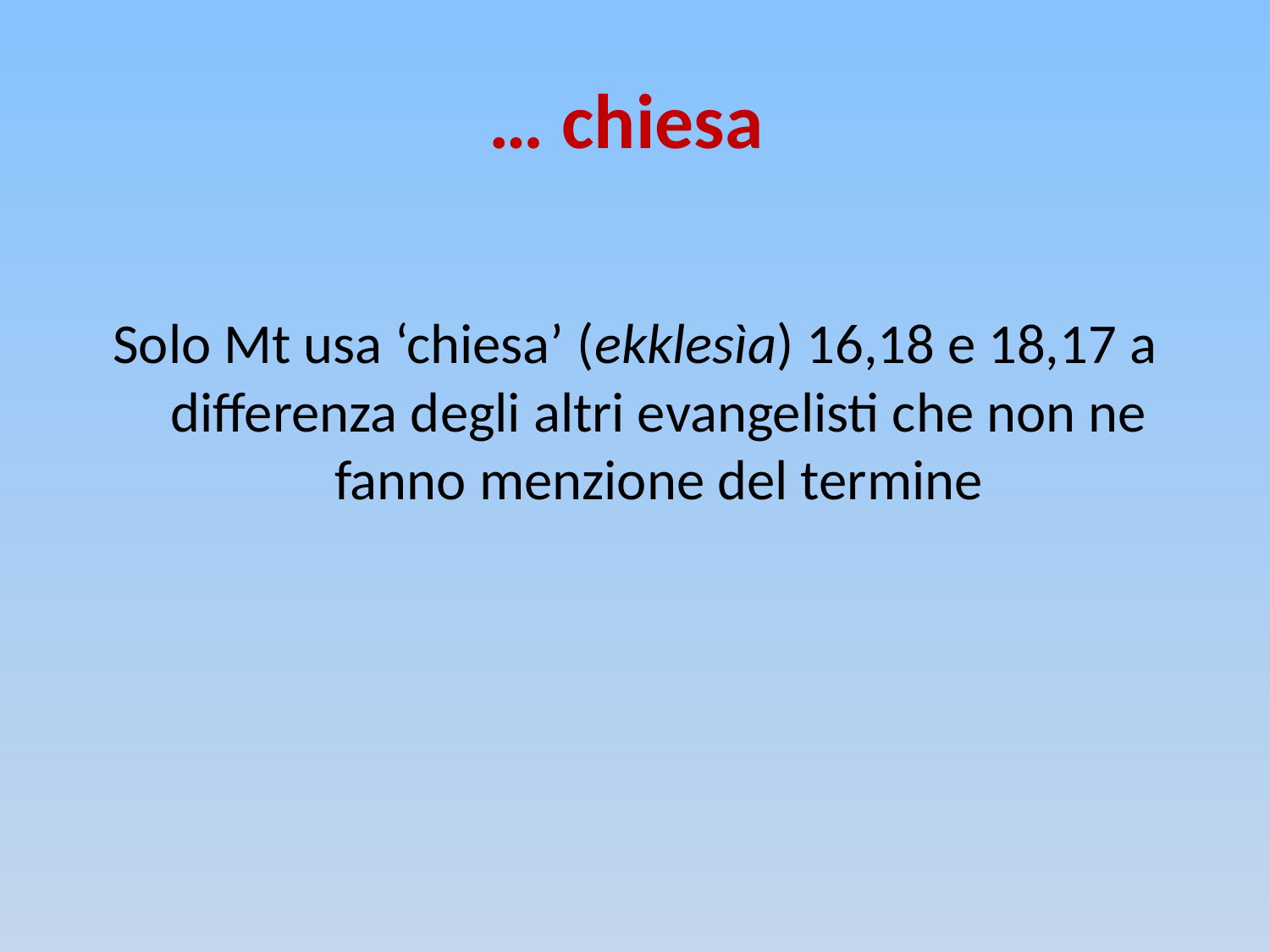

# … chiesa

Solo Mt usa ‘chiesa’ (ekklesìa) 16,18 e 18,17 a differenza degli altri evangelisti che non ne fanno menzione del termine